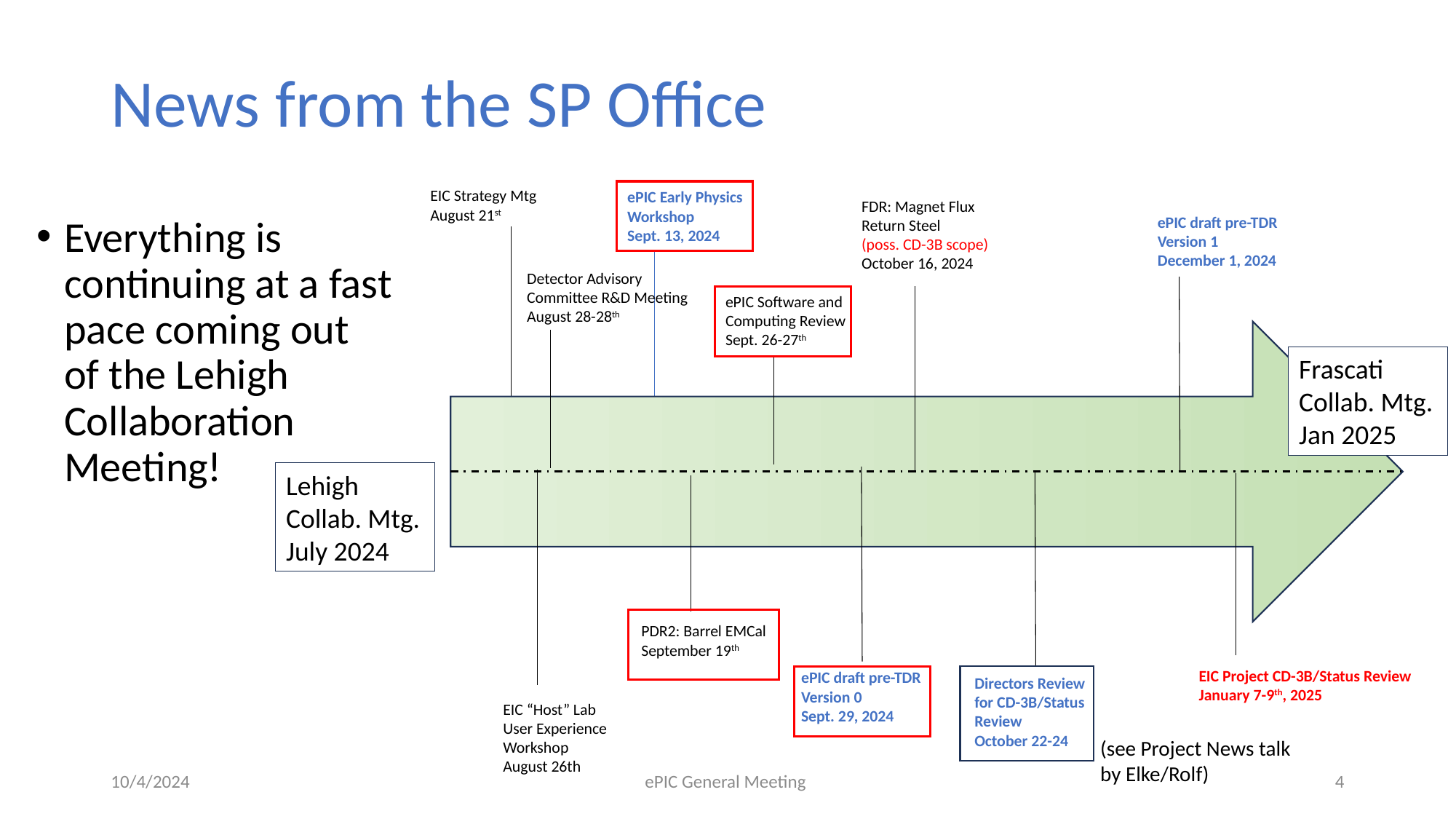

# News from the SP Office
EIC Strategy Mtg
August 21st

ePIC Early Physics Workshop
Sept. 13, 2024
FDR: Magnet Flux Return Steel
(poss. CD-3B scope)
October 16, 2024
ePIC draft pre-TDR Version 1
December 1, 2024
Everything is continuing at a fast pace coming out of the Lehigh Collaboration Meeting!

Detector Advisory
Committee R&D Meeting
August 28-28th
ePIC Software and
Computing Review
Sept. 26-27th

Frascati Collab. Mtg. Jan 2025
Lehigh Collab. Mtg. July 2024
ePIC draft pre-TDR Version 0
Sept. 29, 2024
EIC “Host” Lab User Experience Workshop
August 26th
Directors Review for CD-3B/Status Review
October 22-24
EIC Project CD-3B/Status Review
January 7-9th, 2025
PDR2: Barrel EMCal
September 19th

(see Project News talk by Elke/Rolf)
10/4/2024
ePIC General Meeting
4